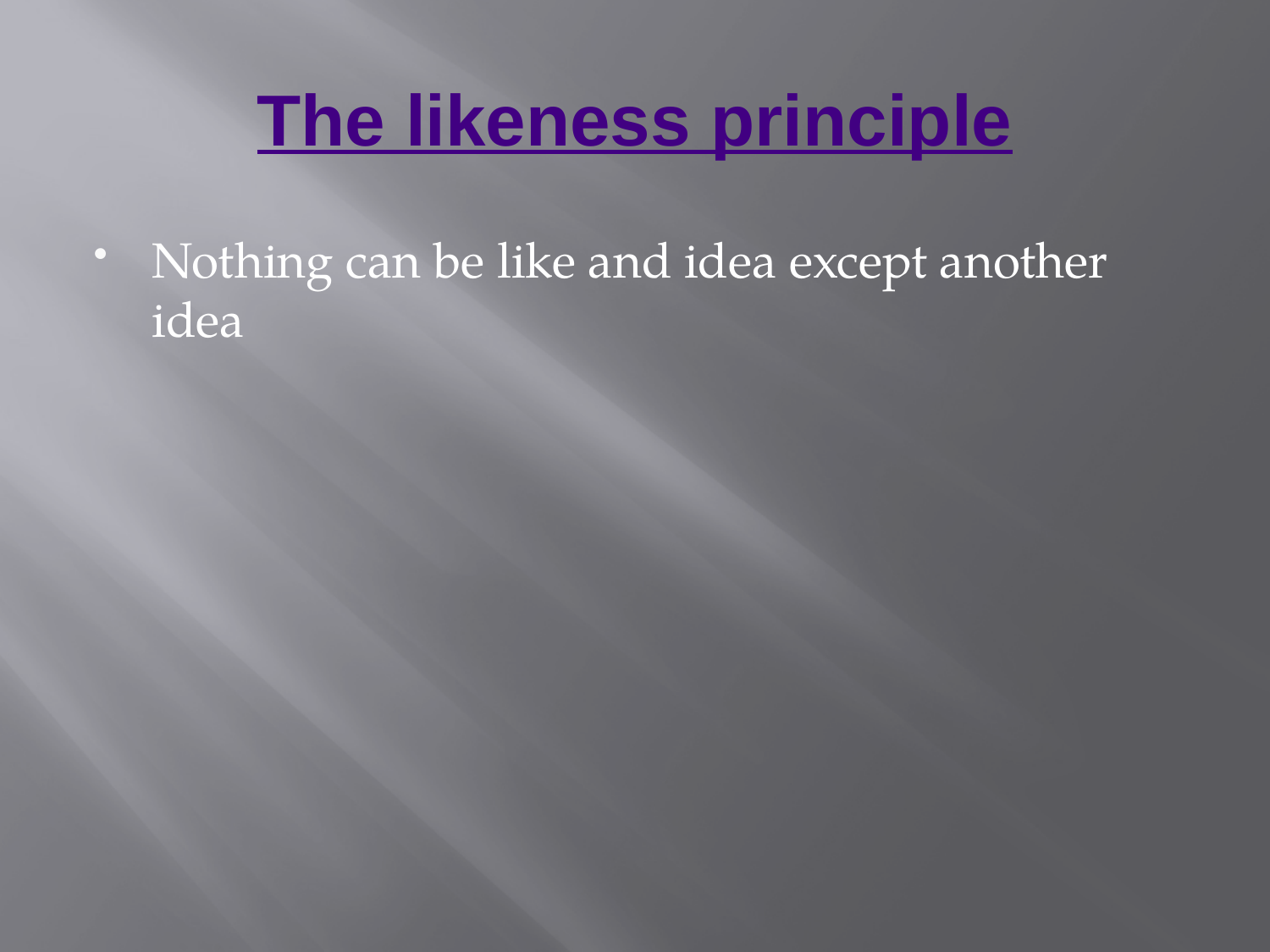

# The likeness principle
Nothing can be like and idea except another idea